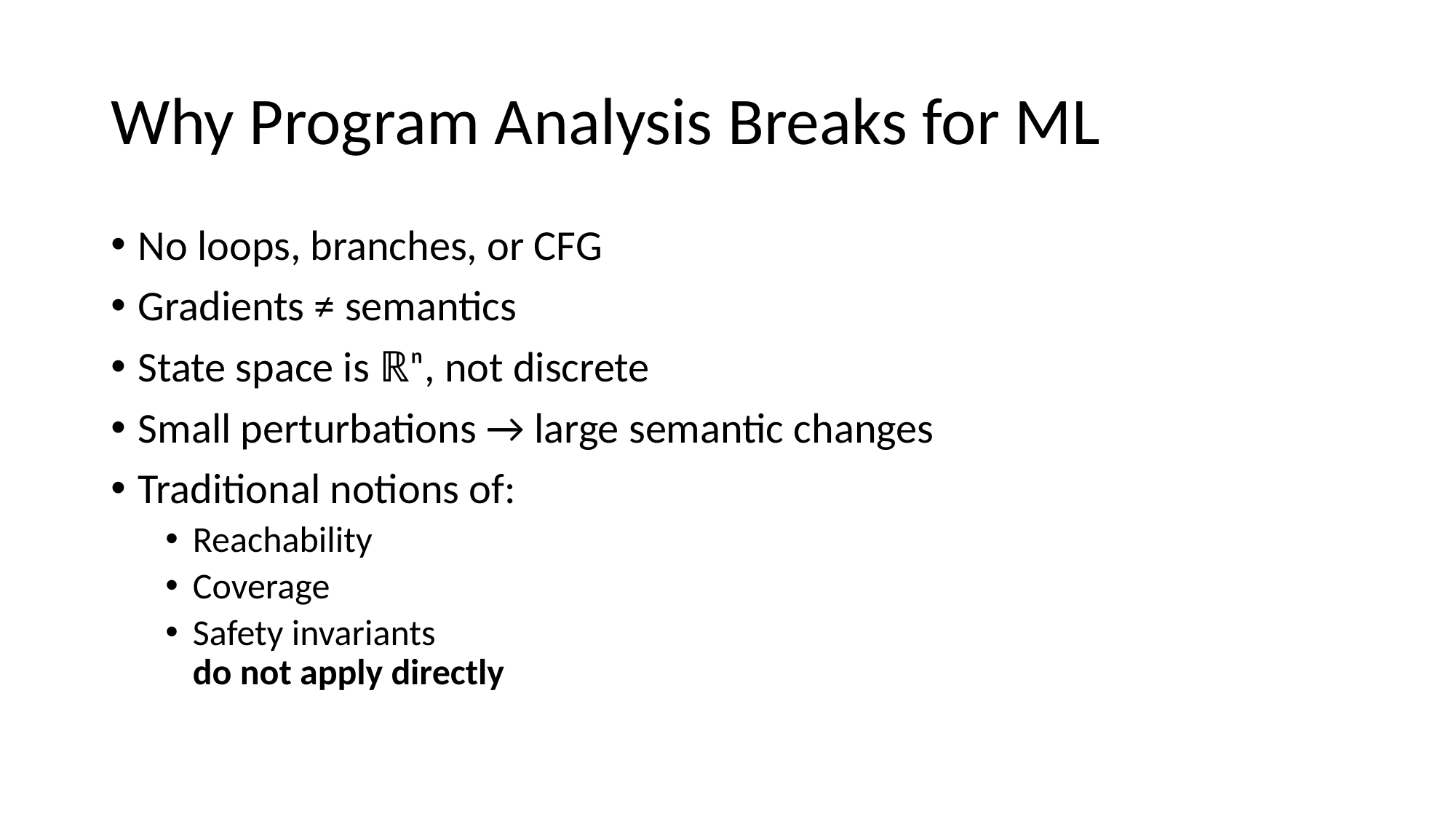

# Why Program Analysis Breaks for ML
No loops, branches, or CFG
Gradients ≠ semantics
State space is ℝⁿ, not discrete
Small perturbations → large semantic changes
Traditional notions of:
Reachability
Coverage
Safety invariants
do not apply directly